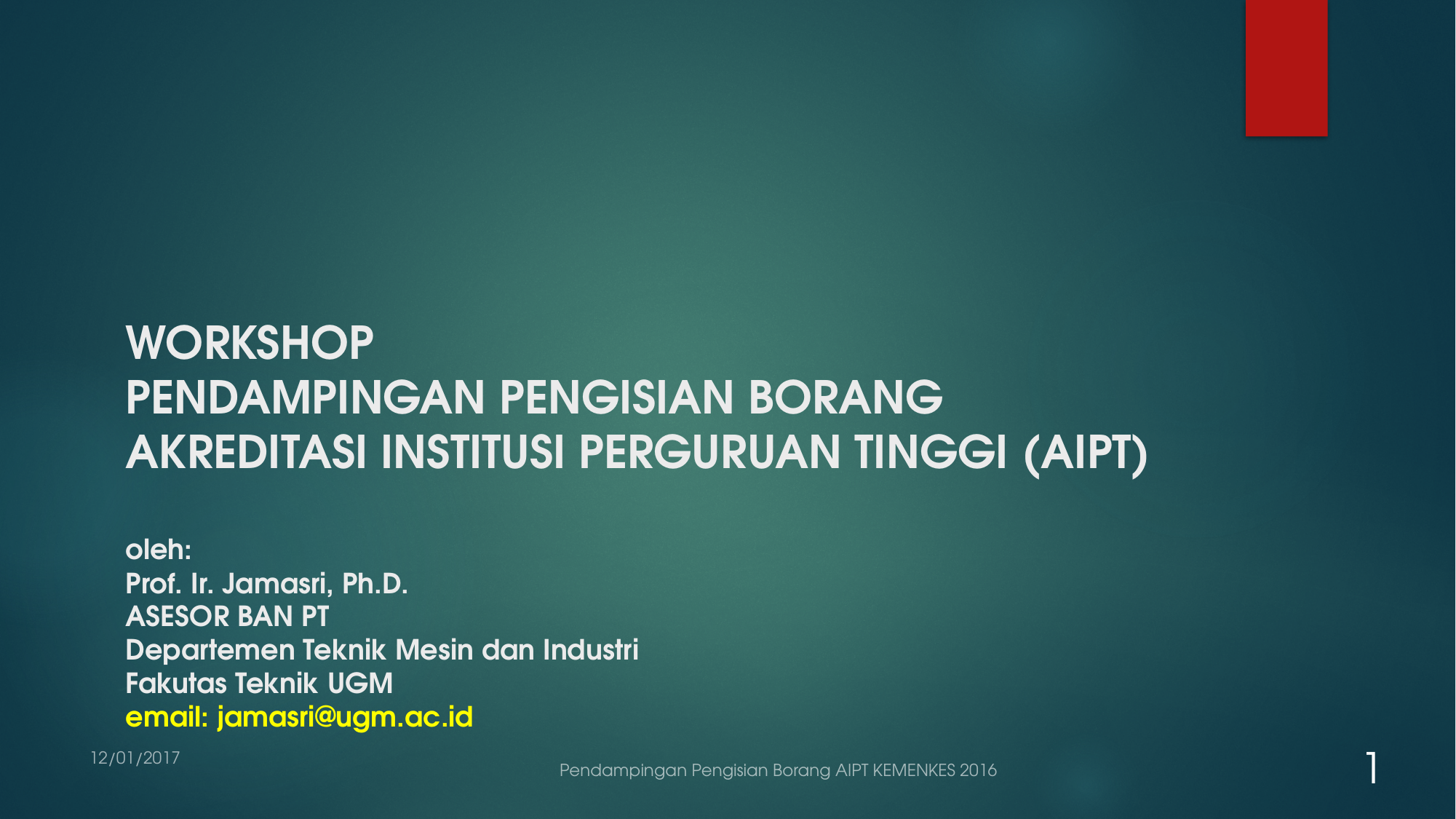

# WORKSHOP PENDAMPINGAN PENGISIAN BORANG AKREDITASI INSTITUSI PERGURUAN TINGGI (AIPT) oleh: Prof. Ir. Jamasri, Ph.D. ASESOR BAN PT Departemen Teknik Mesin dan Industri Fakutas Teknik UGM email: jamasri@ugm.ac.id
1
12/01/2017
Pendampingan Pengisian Borang AIPT KEMENKES 2016